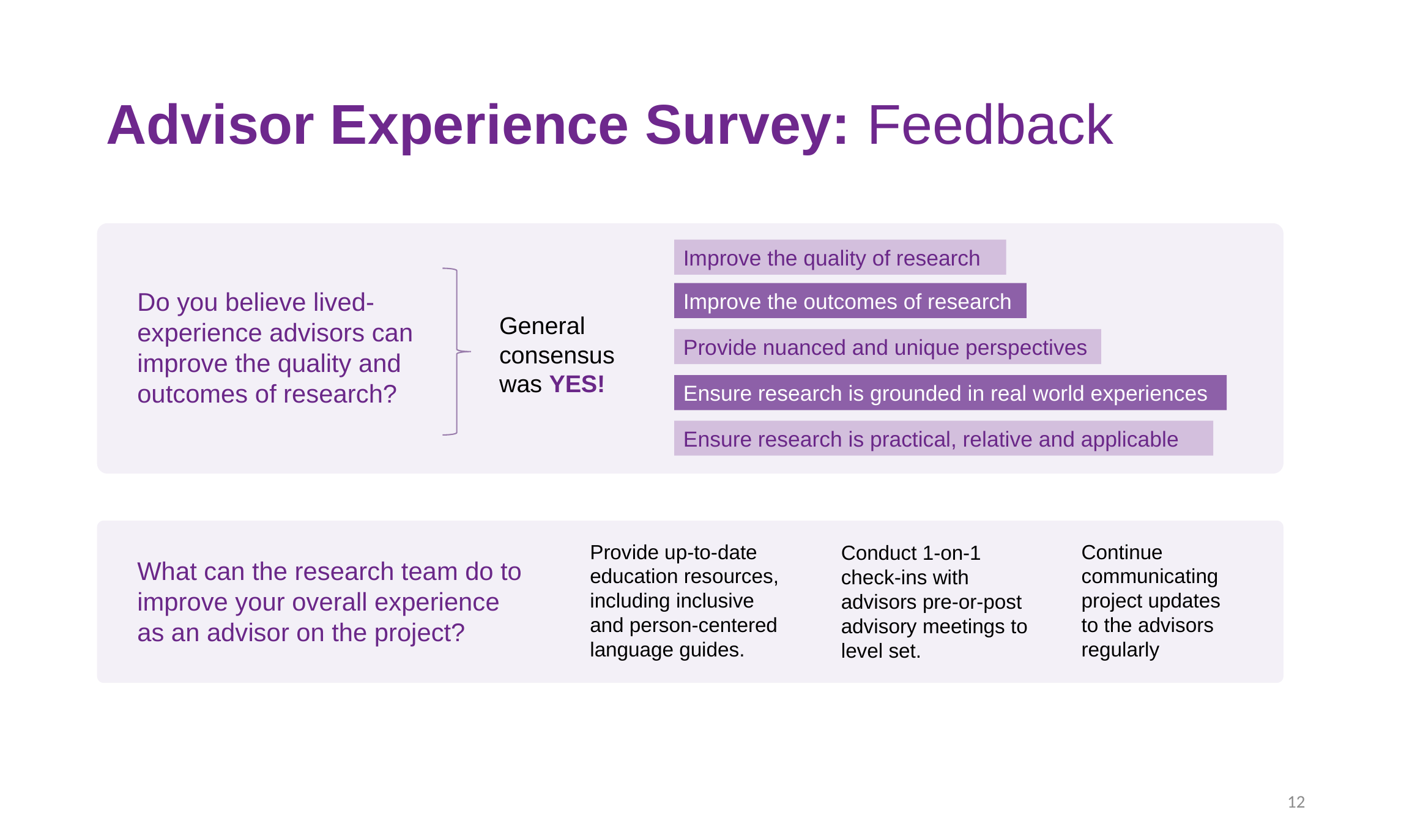

# Advisor Experience Survey: Feedback

Improve the quality of research

Do you believe lived-experience advisors can improve the quality and outcomes of research?
Improve the outcomes of research
General consensus was YES!
Provide nuanced and unique perspectives
Ensure research is grounded in real world experiences
Ensure research is practical, relative and applicable

Provide up-to-date education resources, including inclusive and person-centered language guides.
Continue communicating project updates to the advisors regularly
Conduct 1-on-1 check-ins with advisors pre-or-post advisory meetings to level set.
What can the research team do to improve your overall experience as an advisor on the project?
12